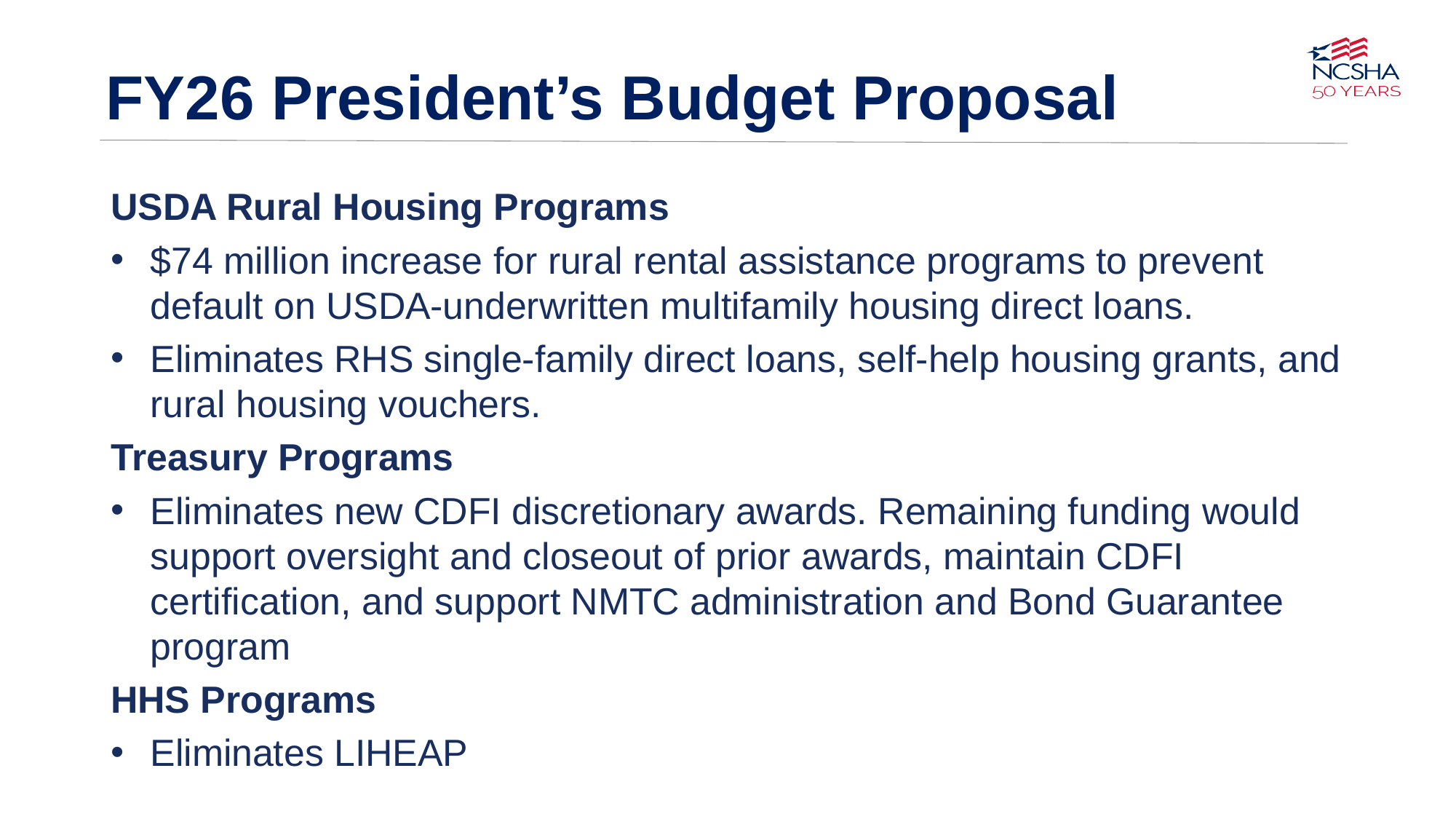

# FY26 President’s Budget Proposal
USDA Rural Housing Programs
$74 million increase for rural rental assistance programs to prevent default on USDA-underwritten multifamily housing direct loans.
Eliminates RHS single-family direct loans, self-help housing grants, and rural housing vouchers.
Treasury Programs
Eliminates new CDFI discretionary awards. Remaining funding would support oversight and closeout of prior awards, maintain CDFI certification, and support NMTC administration and Bond Guarantee program
HHS Programs
Eliminates LIHEAP